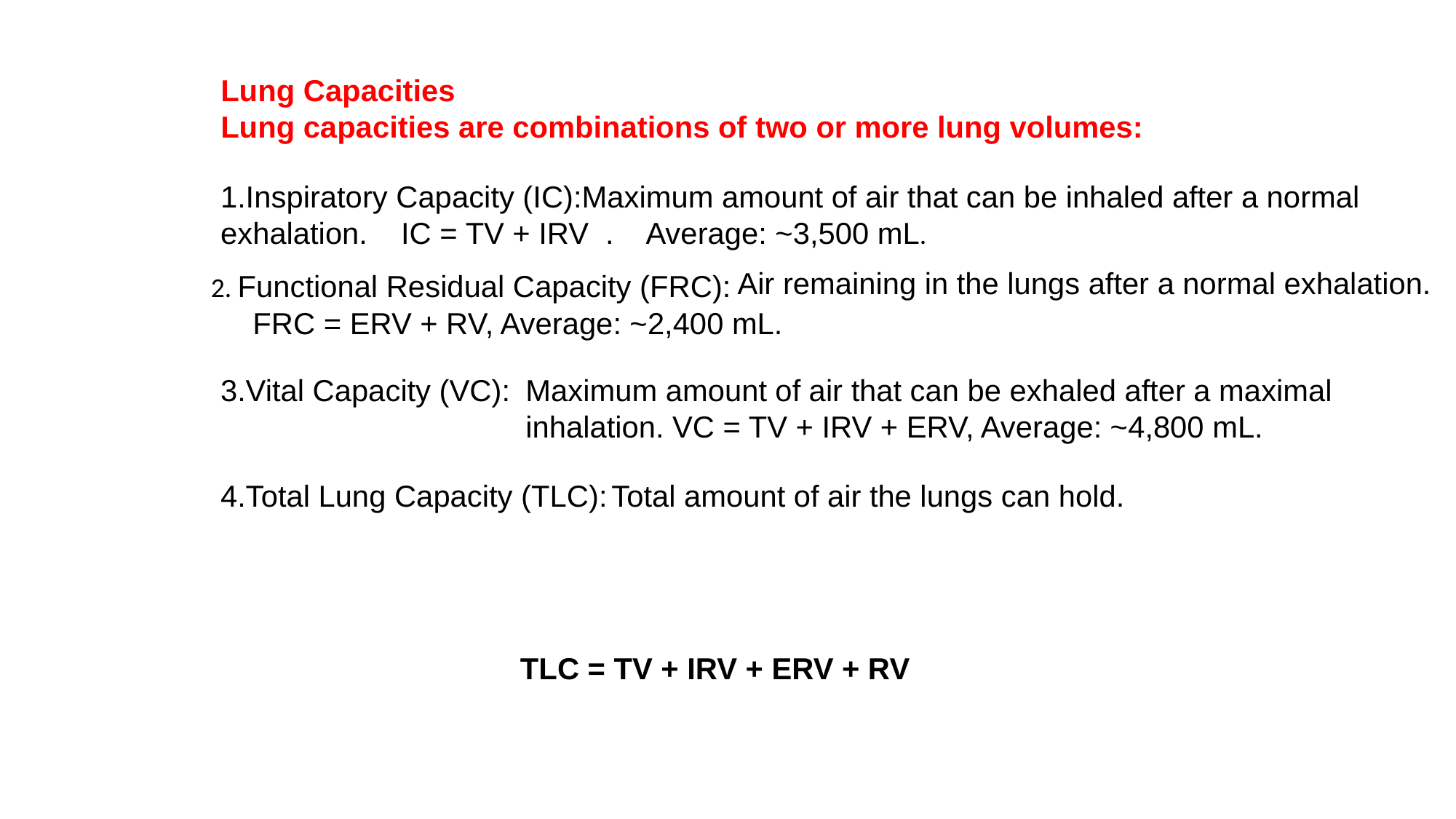

Lung Capacities
Lung capacities are combinations of two or more lung volumes:
1.Inspiratory Capacity (IC):Maximum amount of air that can be inhaled after a normal exhalation.    IC = TV + IRV  .    Average: ~3,500 mL.
Air remaining in the lungs after a normal exhalation.
2. Functional Residual Capacity (FRC):
FRC = ERV + RV, Average: ~2,400 mL.
3.Vital Capacity (VC):
Maximum amount of air that can be exhaled after a maximal inhalation. VC = TV + IRV + ERV, Average: ~4,800 mL.
4.Total Lung Capacity (TLC):
Total amount of air the lungs can hold.
TLC = TV + IRV + ERV + RV